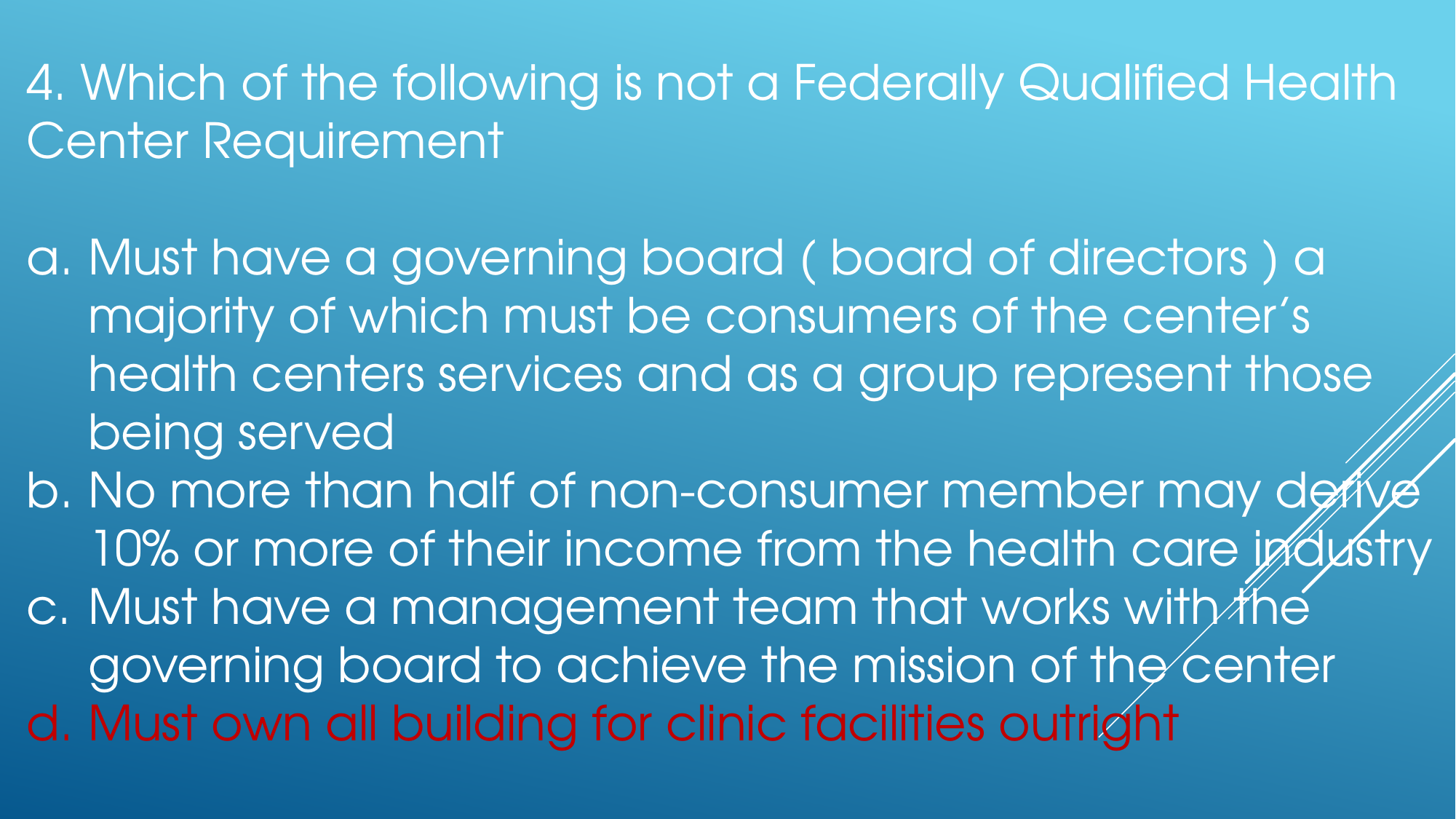

4. Which of the following is not a Federally Qualified Health Center Requirement

Must have a governing board ( board of directors ) a majority of which must be consumers of the center’s health centers services and as a group represent those being served
No more than half of non-consumer member may derive 10% or more of their income from the health care industry
Must have a management team that works with the governing board to achieve the mission of the center
Must own all building for clinic facilities outright